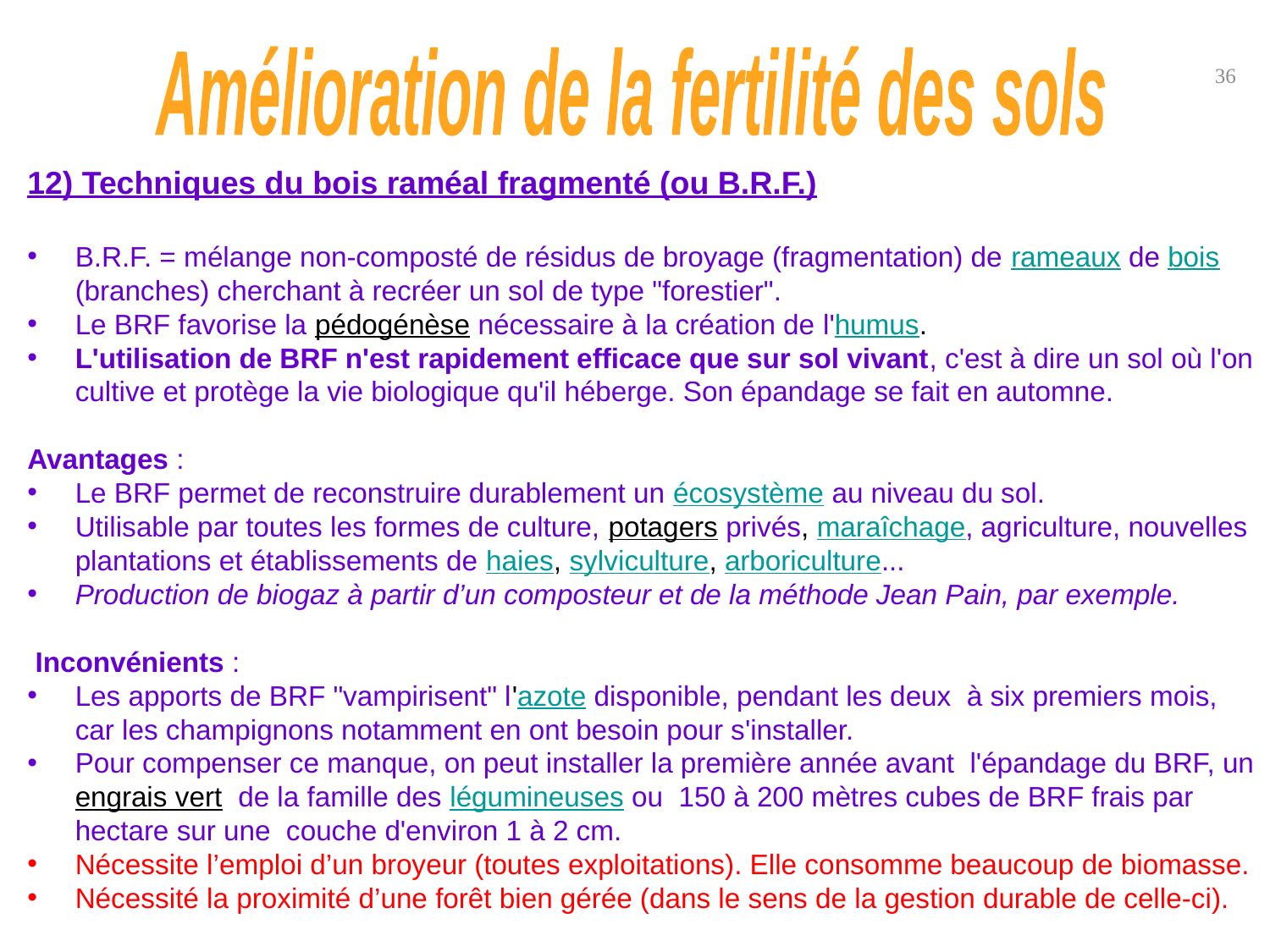

Amélioration de la fertilité des sols
36
12) Techniques du bois raméal fragmenté (ou B.R.F.)

B.R.F. = mélange non-composté de résidus de broyage (fragmentation) de rameaux de bois (branches) cherchant à recréer un sol de type "forestier".
Le BRF favorise la pédogénèse nécessaire à la création de l'humus.
L'utilisation de BRF n'est rapidement efficace que sur sol vivant, c'est à dire un sol où l'on cultive et protège la vie biologique qu'il héberge. Son épandage se fait en automne.

Avantages :
Le BRF permet de reconstruire durablement un écosystème au niveau du sol.
Utilisable par toutes les formes de culture, potagers privés, maraîchage, agriculture, nouvelles plantations et établissements de haies, sylviculture, arboriculture...
Production de biogaz à partir d’un composteur et de la méthode Jean Pain, par exemple.

 Inconvénients :
Les apports de BRF "vampirisent" l'azote disponible, pendant les deux  à six premiers mois, car les champignons notamment en ont besoin pour s'installer.
Pour compenser ce manque, on peut installer la première année avant  l'épandage du BRF, un engrais vert  de la famille des légumineuses ou  150 à 200 mètres cubes de BRF frais par hectare sur une  couche d'environ 1 à 2 cm.
Nécessite l’emploi d’un broyeur (toutes exploitations). Elle consomme beaucoup de biomasse.
Nécessité la proximité d’une forêt bien gérée (dans le sens de la gestion durable de celle-ci).